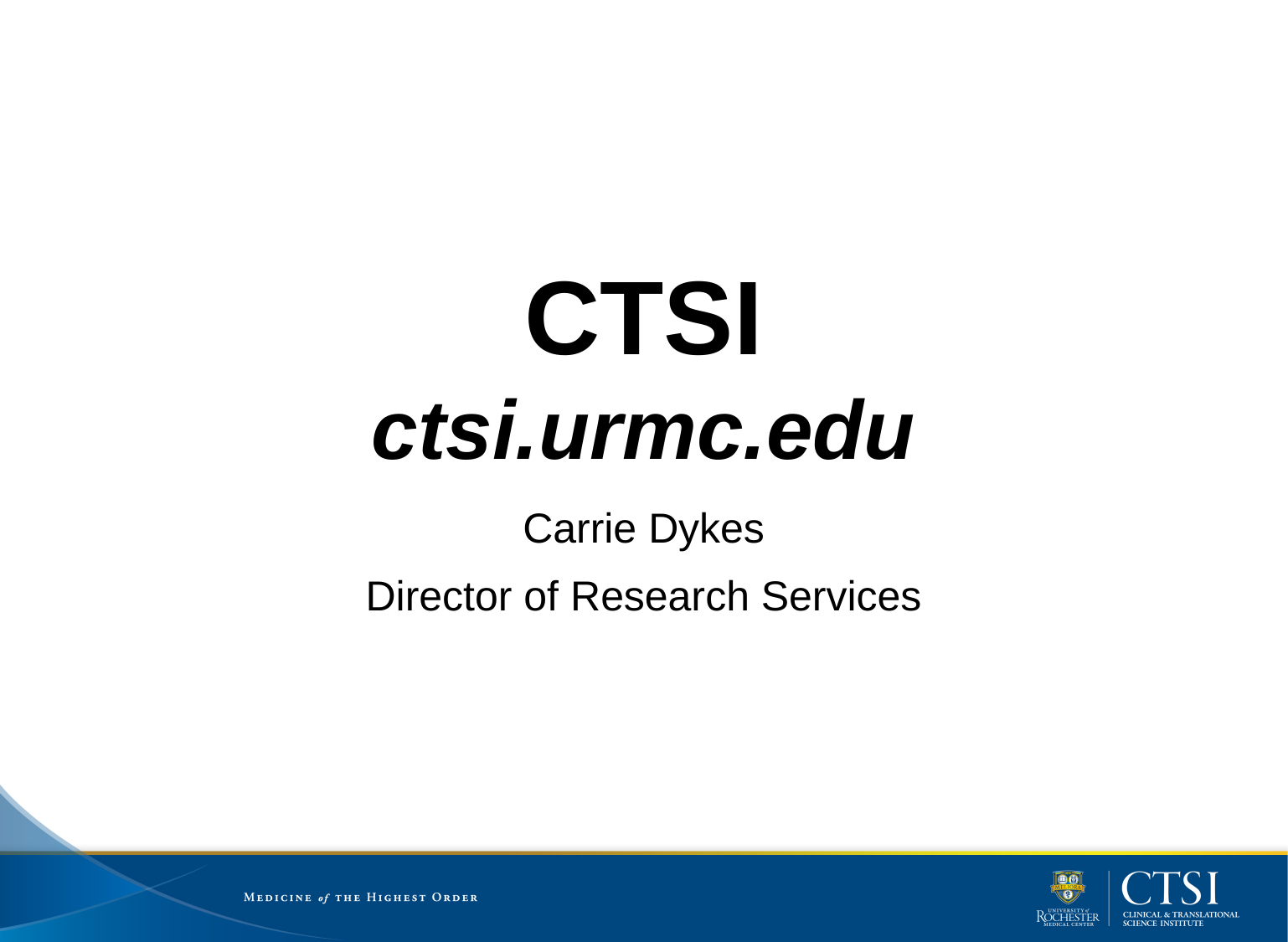

# CTSI ctsi.urmc.edu
Carrie Dykes
Director of Research Services